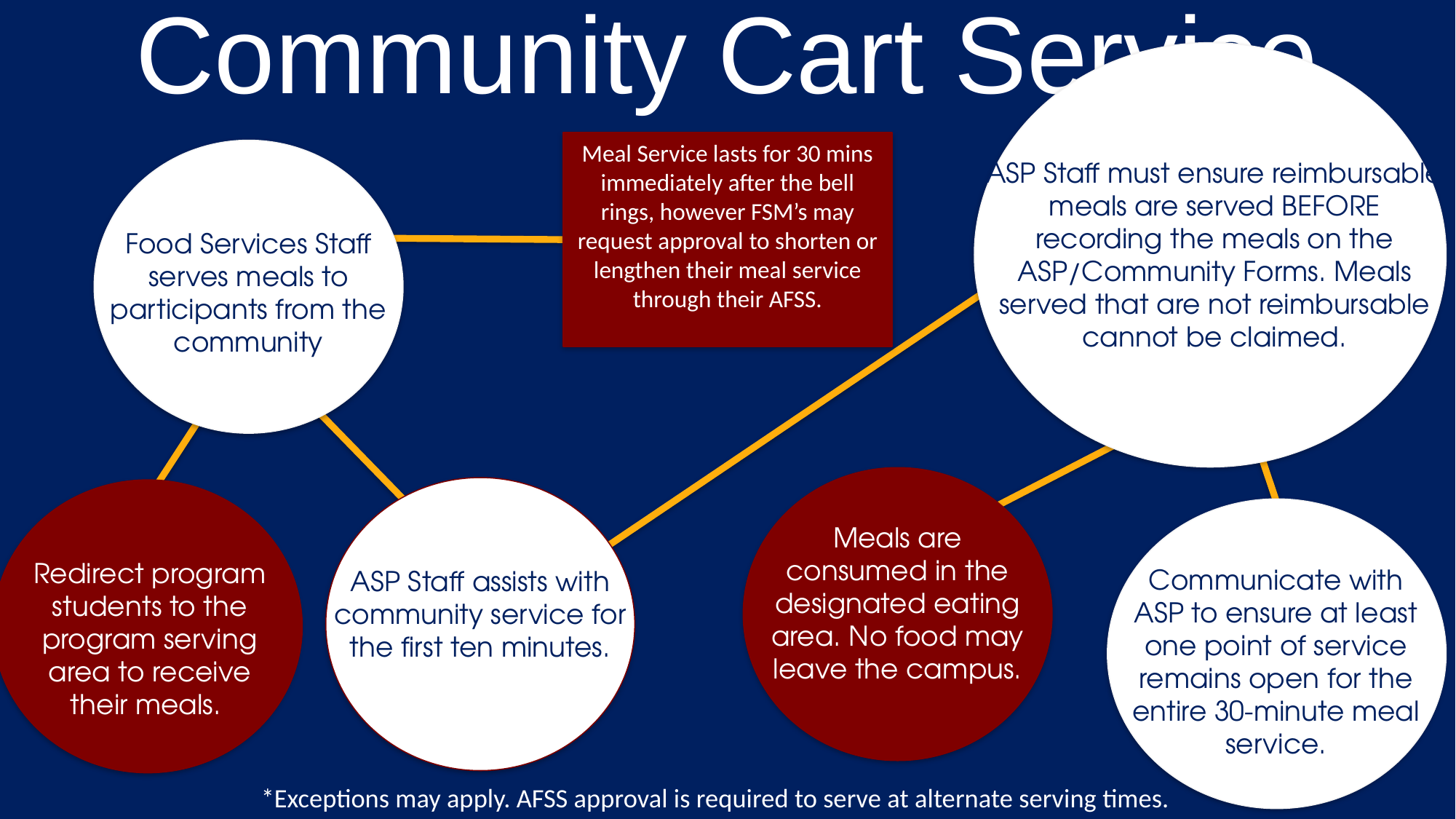

Community Cart Service

ASP Staff must ensure reimbursable meals are served BEFORE recording the meals on the ASP/Community Forms. Meals served that are not reimbursable cannot be claimed.
Meal Service lasts for 30 mins immediately after the bell rings, however FSM’s may request approval to shorten or lengthen their meal service through their AFSS.

Food Services Staff serves meals to participants from the community

Meals are consumed in the designated eating area. No food may leave the campus.

ASP Staff assists with community service for the first ten minutes.

Redirect program students to the program serving area to receive their meals.

Communicate with ASP to ensure at least one point of service remains open for the entire 30-minute meal service.
*Exceptions may apply. AFSS approval is required to serve at alternate serving times.